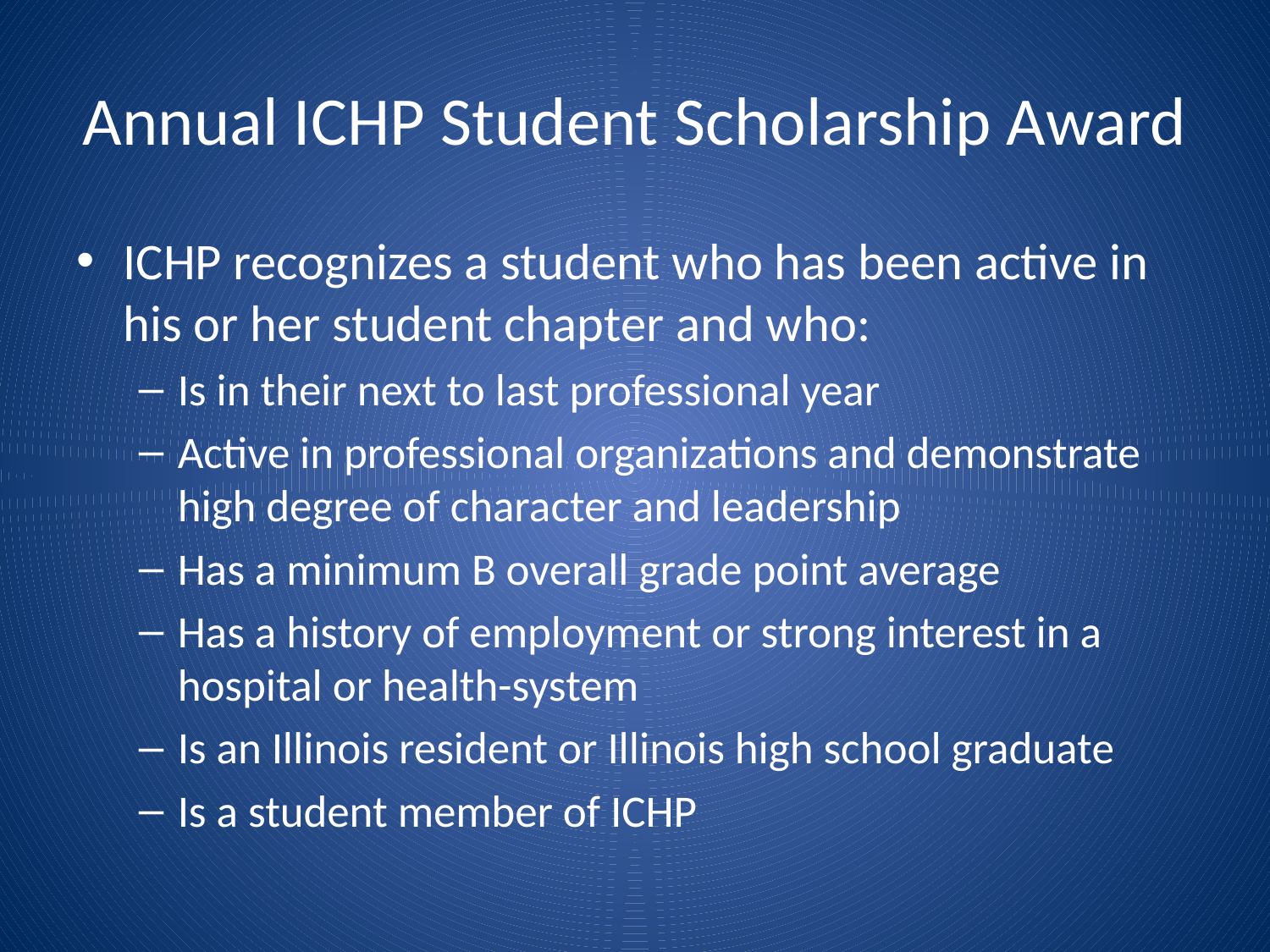

# Annual ICHP Student Scholarship Award
ICHP recognizes a student who has been active in his or her student chapter and who:
Is in their next to last professional year
Active in professional organizations and demonstrate high degree of character and leadership
Has a minimum B overall grade point average
Has a history of employment or strong interest in a hospital or health-system
Is an Illinois resident or Illinois high school graduate
Is a student member of ICHP